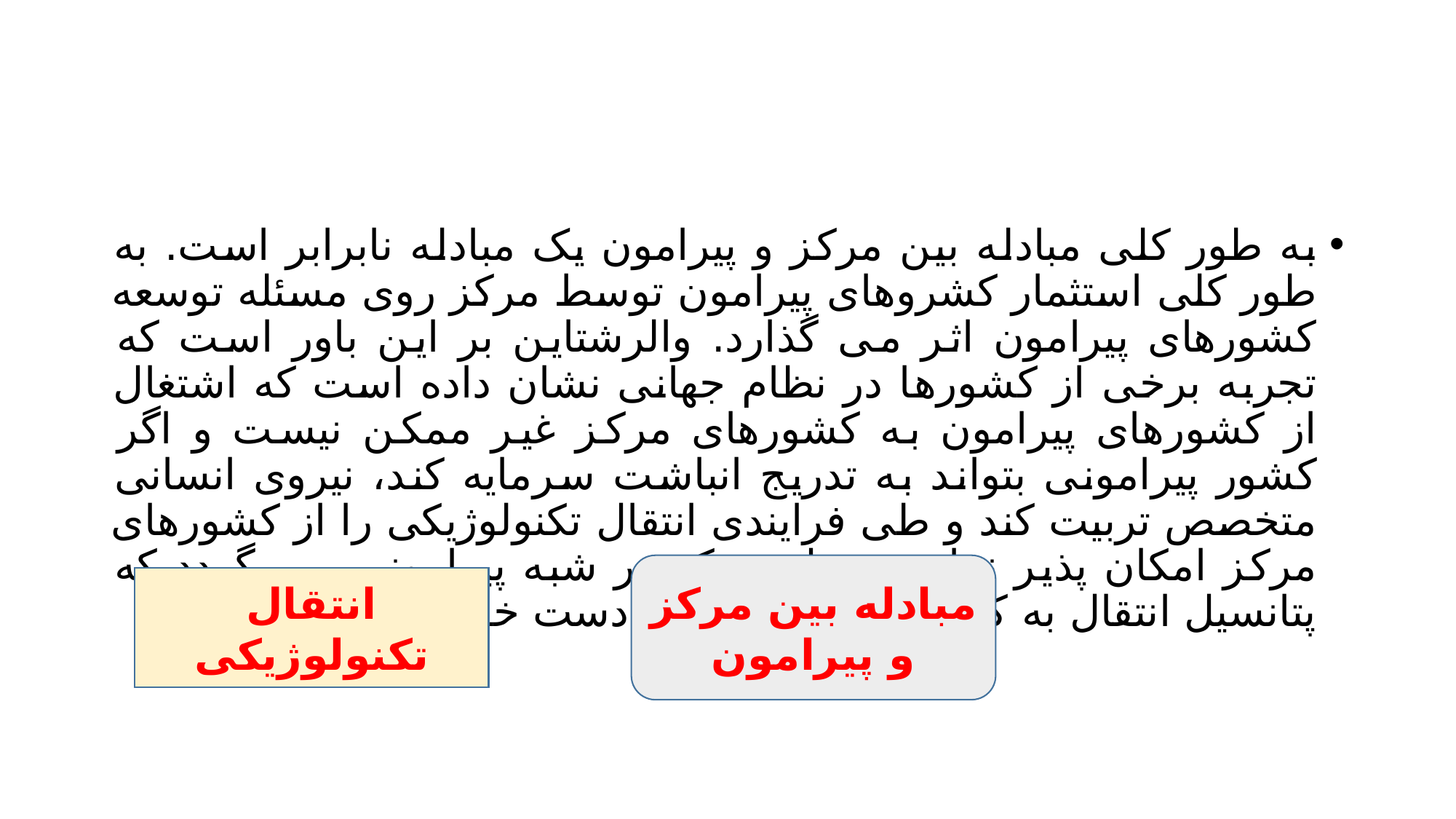

#
به طور کلی مبادله بین مرکز و پیرامون یک مبادله نابرابر است. به طور کلی استثمار کشروهای پیرامون توسط مرکز روی مسئله توسعه کشورهای پیرامون اثر می گذارد. والرشتاین بر این باور است که تجربه برخی از کشورها در نظام جهانی نشان داده است که اشتغال از کشورهای پیرامون به کشورهای مرکز غیر ممکن نیست و اگر کشور پیرامونی بتواند به تدریج انباشت سرمایه کند، نیروی انسانی متخصص تربیت کند و طی فرایندی انتقال تکنولوژیکی را از کشورهای مرکز امکان پذیر نماید، تبدیل به کشور شبه پیرامونی می گردد که پتانسیل انتقال به کشورهای مرکز را به دست خواهد آورد.

مبادله بین مرکز و پیرامون
انتقال تکنولوژیکی